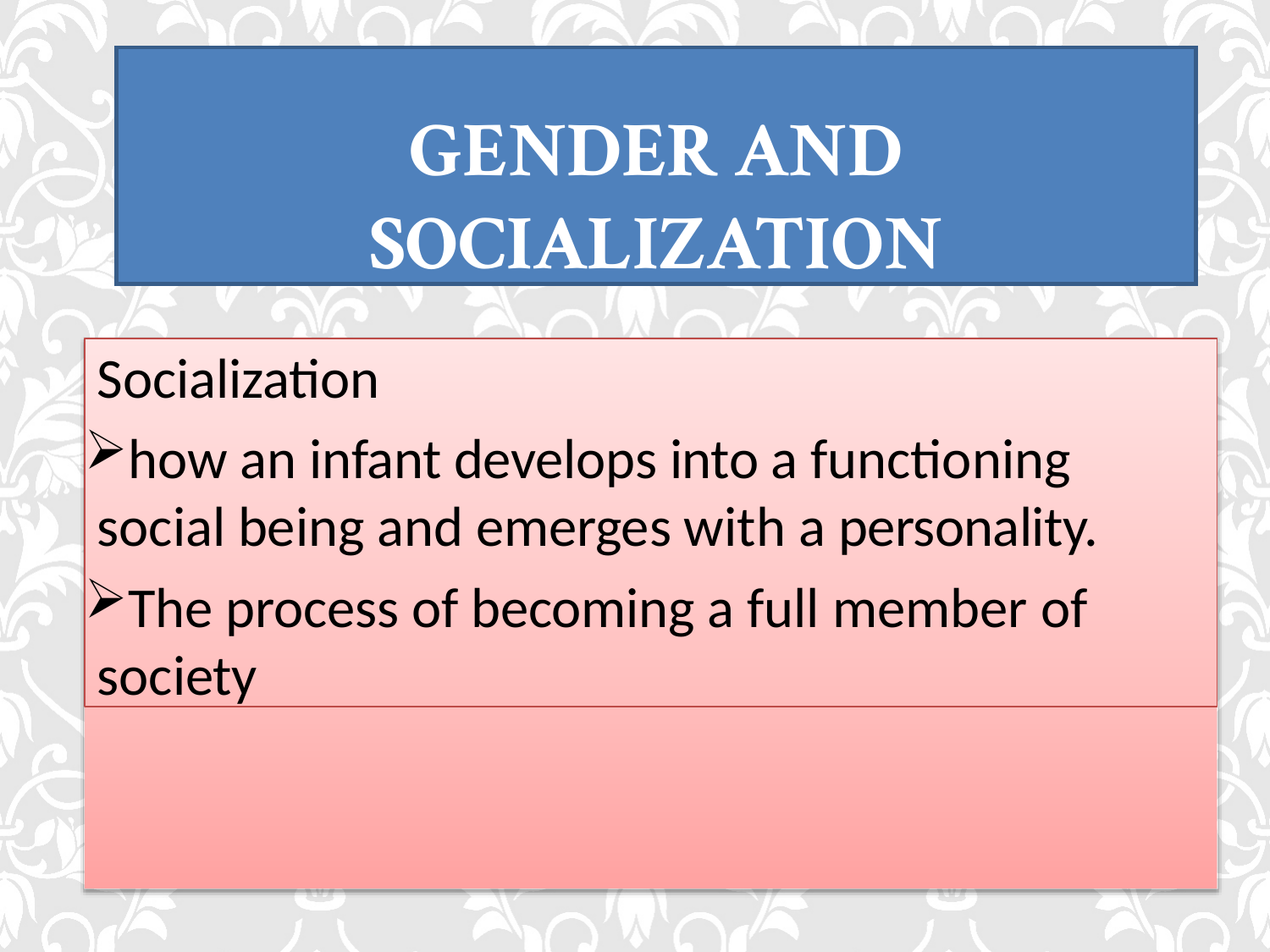

# Gender and Socialization

Socialization
how an infant develops into a functioning  social being and emerges with a personality.
The process of becoming a full member of  society